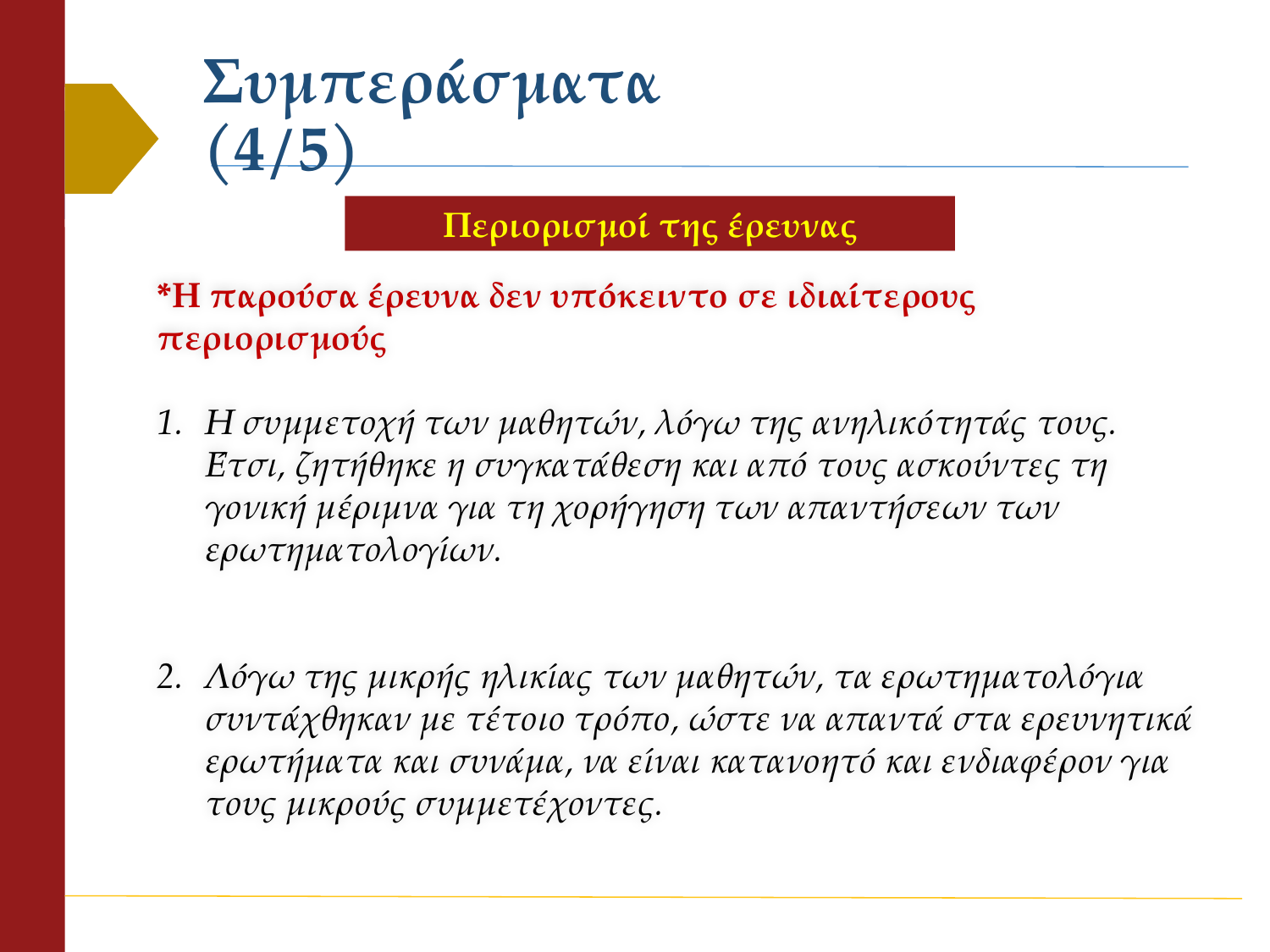

# Συμπεράσματα (4/5)
Περιορισμοί της έρευνας
*Η παρούσα έρευνα δεν υπόκειντο σε ιδιαίτερους περιορισμούς

Η συμμετοχή των μαθητών, λόγω της ανηλικότητάς τους. Έτσι, ζητήθηκε η συγκατάθεση και από τους ασκούντες τη γονική μέριμνα για τη χορήγηση των απαντήσεων των ερωτηματολογίων.
Λόγω της μικρής ηλικίας των μαθητών, τα ερωτηματολόγια συντάχθηκαν με τέτοιο τρόπο, ώστε να απαντά στα ερευνητικά ερωτήματα και συνάμα, να είναι κατανοητό και ενδιαφέρον για τους μικρούς συμμετέχοντες.